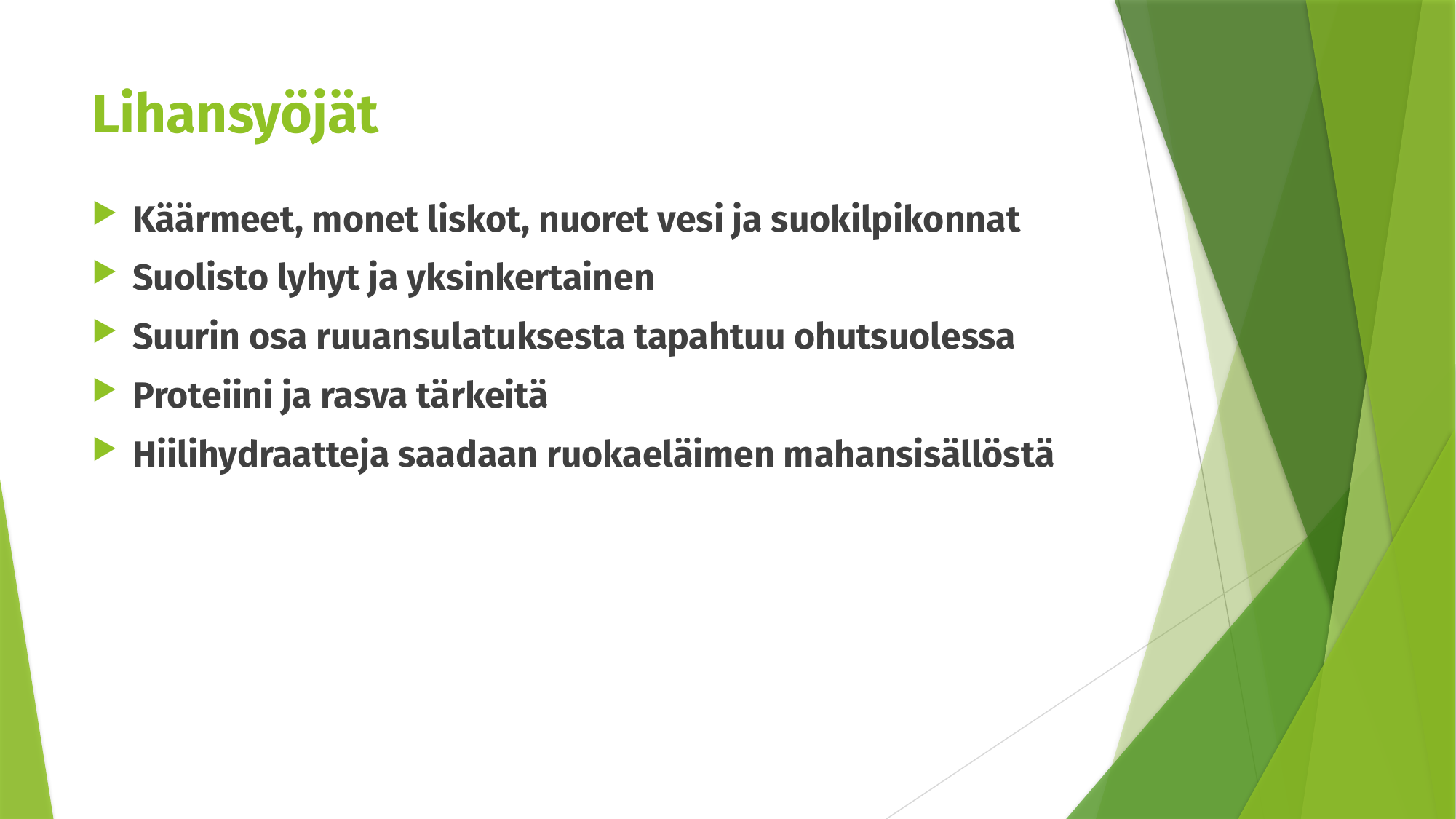

# Lihansyöjät
Käärmeet, monet liskot, nuoret vesi ja suokilpikonnat
Suolisto lyhyt ja yksinkertainen
Suurin osa ruuansulatuksesta tapahtuu ohutsuolessa
Proteiini ja rasva tärkeitä
Hiilihydraatteja saadaan ruokaeläimen mahansisällöstä